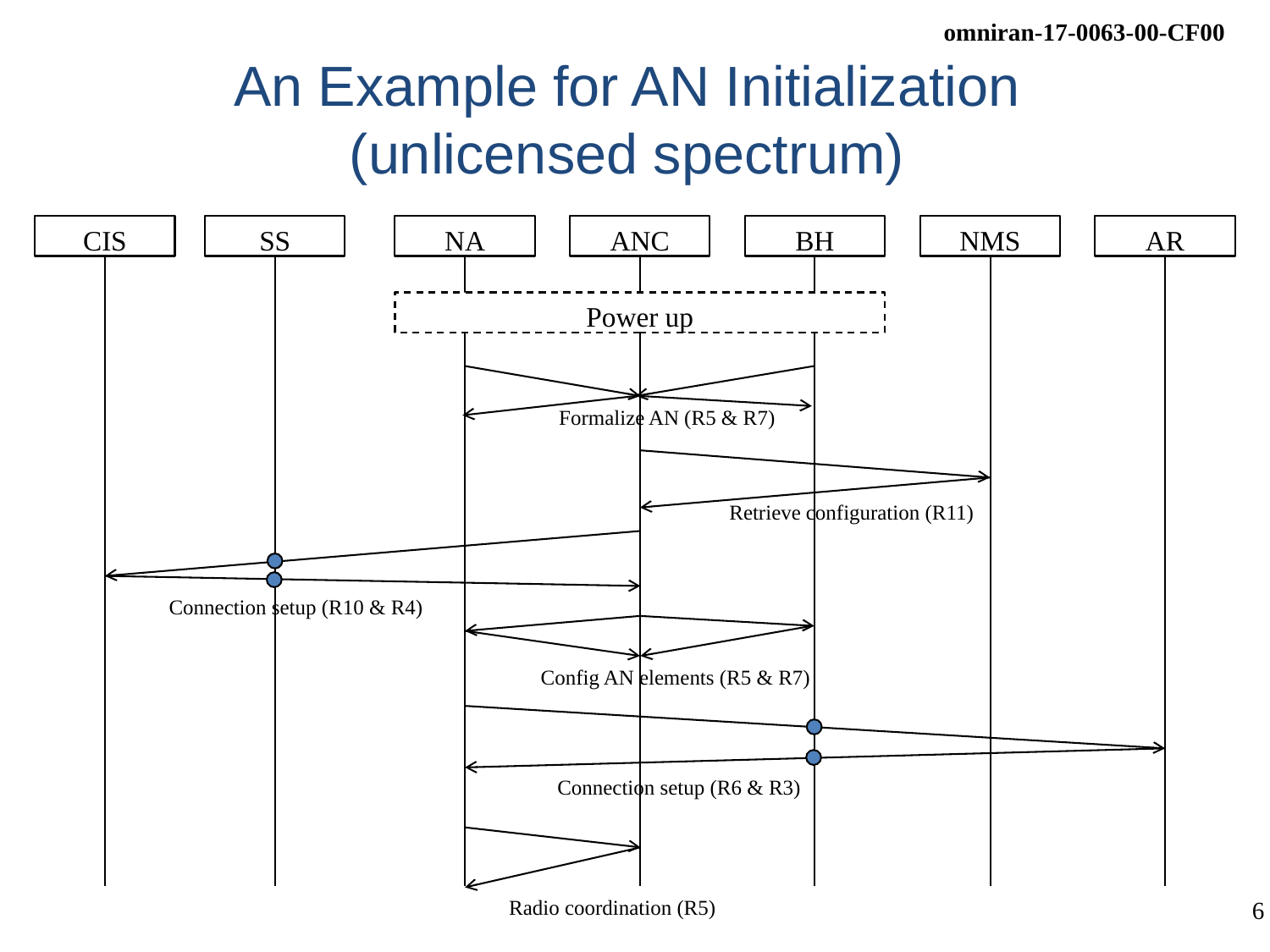

# An Example for AN Initialization (unlicensed spectrum)
CIS
SS
NA
ANC
BH
NMS
AR
Power up
Formalize AN (R5 & R7)
Retrieve configuration (R11)

Connection setup (R10 & R4)
Config AN elements (R5 & R7)

Connection setup (R6 & R3)
Radio coordination (R5)